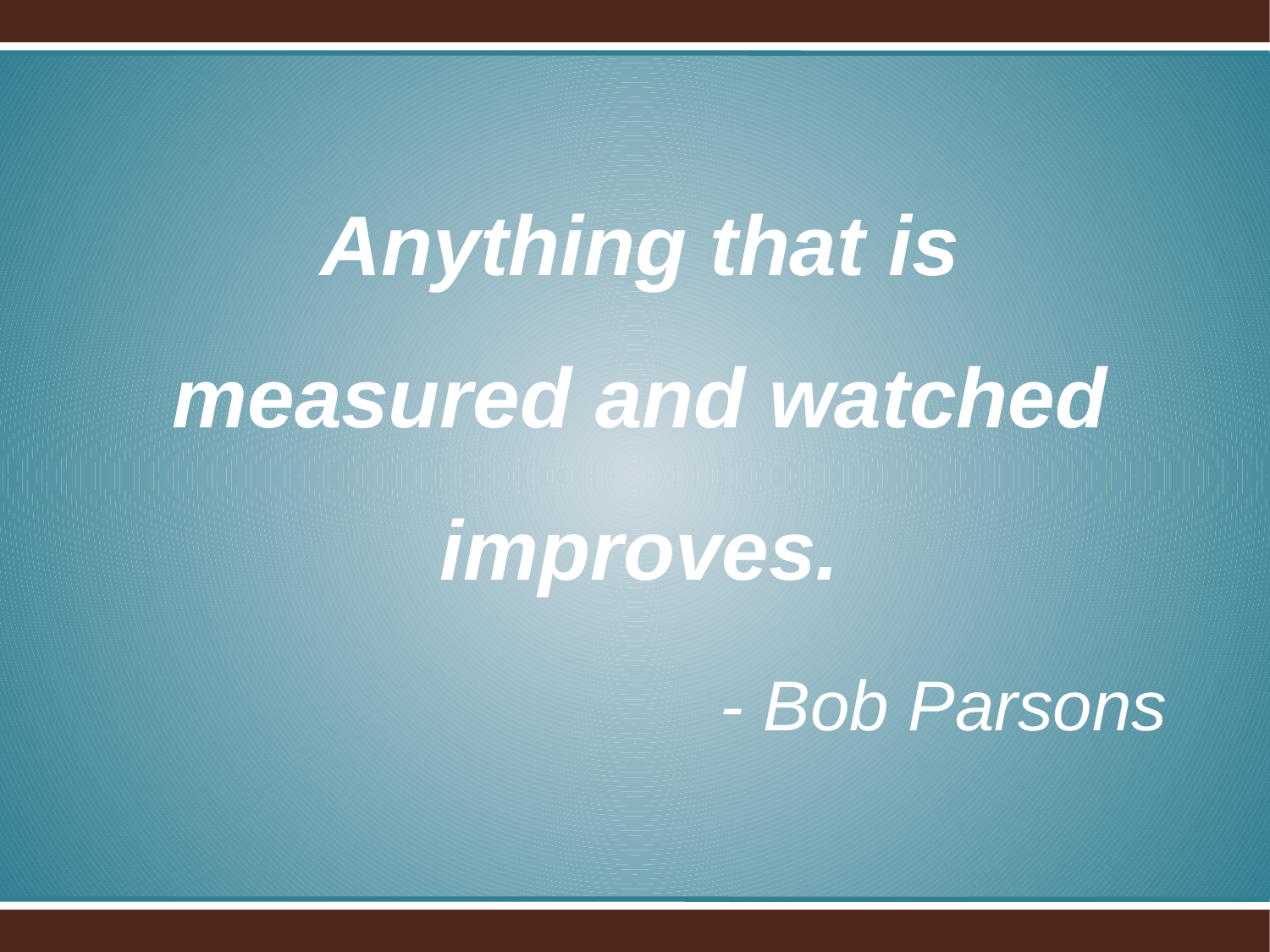

Anything that is measured and watched improves.
- Bob Parsons